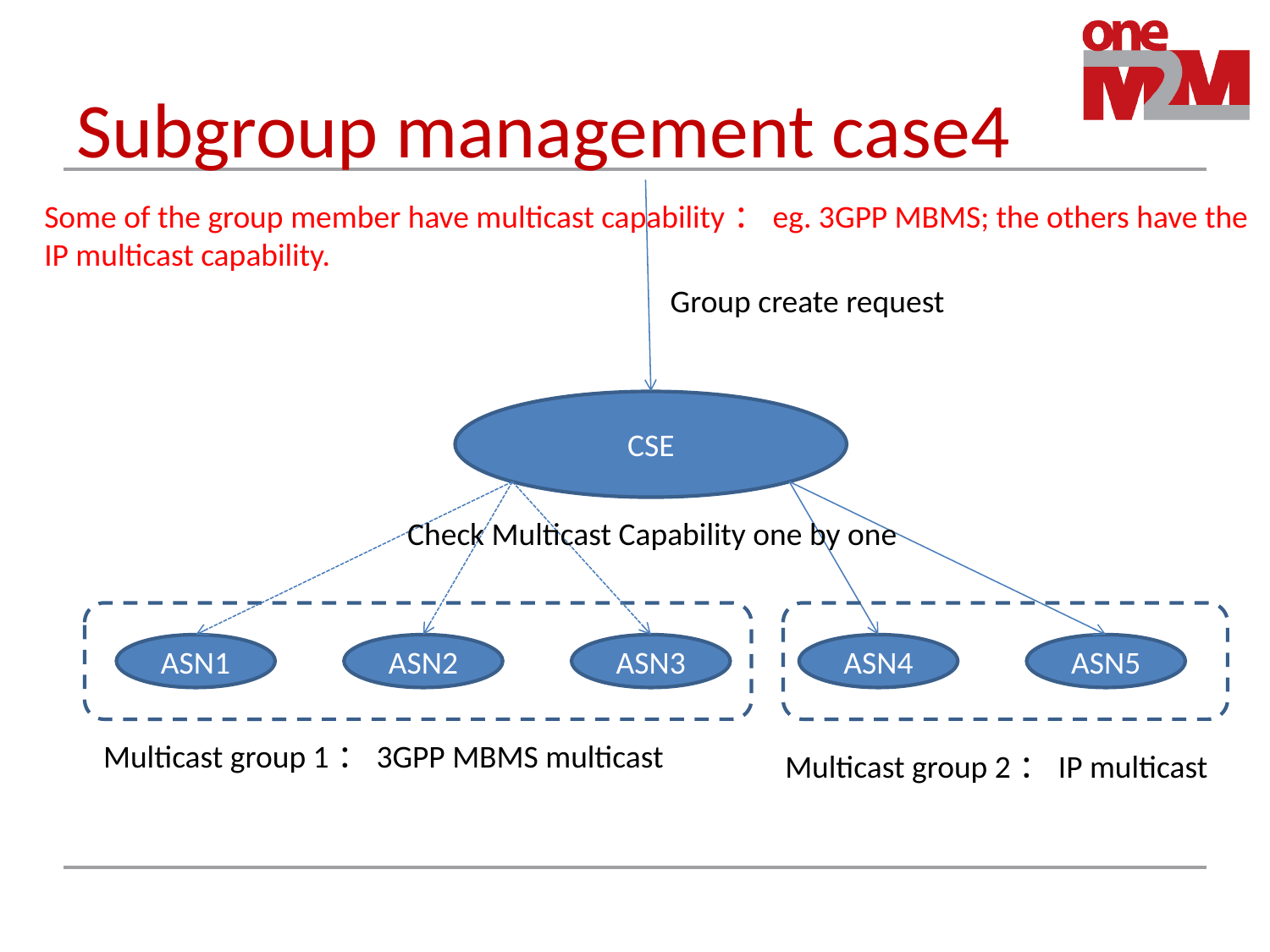

# Subgroup management case4
Some of the group member have multicast capability：eg. 3GPP MBMS; the others have the IP multicast capability.

Group create request
CSE
Check Multicast Capability one by one

ASN1
ASN2
ASN3
ASN4
ASN5
Multicast group 1：3GPP MBMS multicast
Multicast group 2：IP multicast